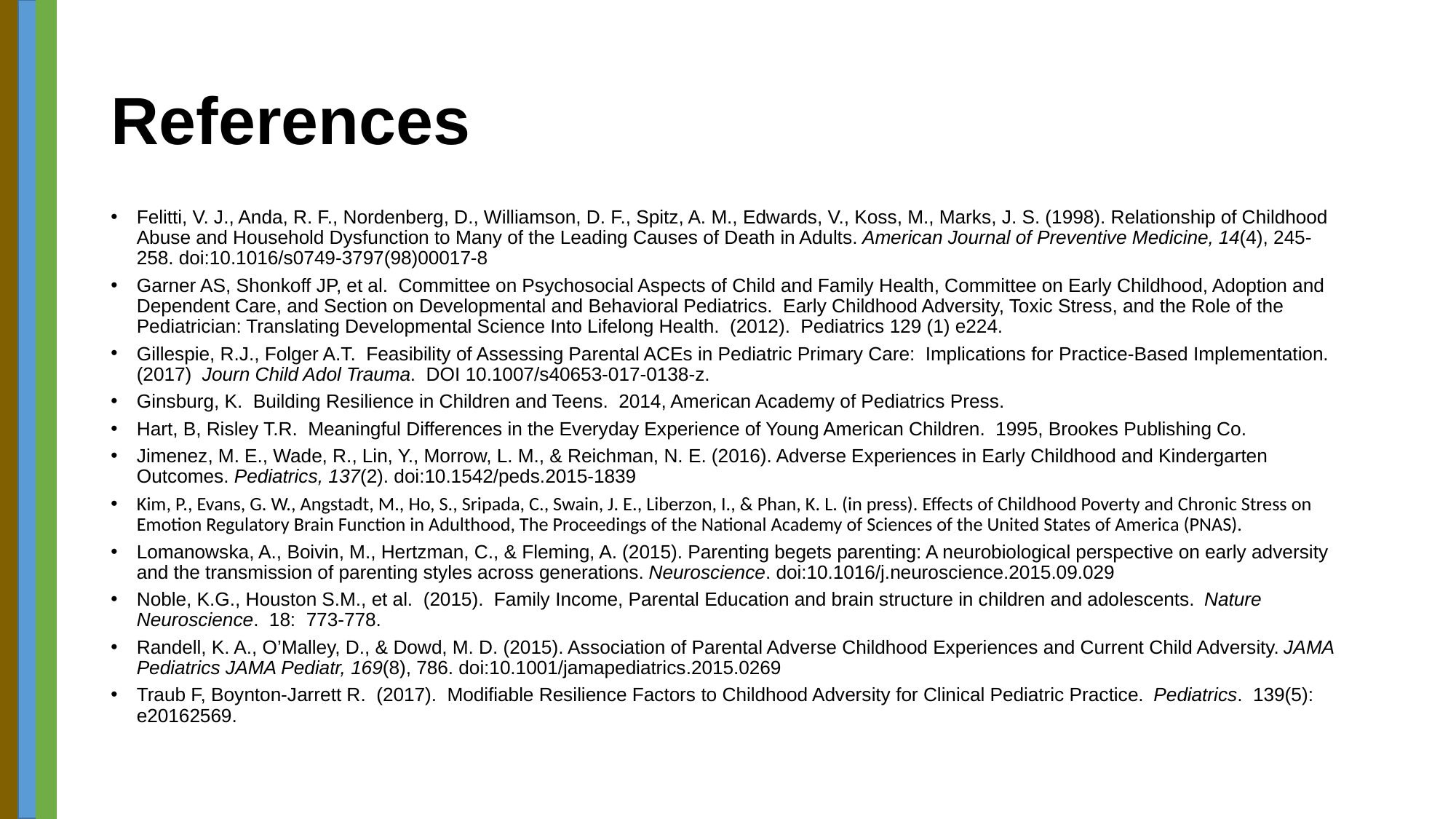

# References
Felitti, V. J., Anda, R. F., Nordenberg, D., Williamson, D. F., Spitz, A. M., Edwards, V., Koss, M., Marks, J. S. (1998). Relationship of Childhood Abuse and Household Dysfunction to Many of the Leading Causes of Death in Adults. American Journal of Preventive Medicine, 14(4), 245-258. doi:10.1016/s0749-3797(98)00017-8
Garner AS, Shonkoff JP, et al.  Committee on Psychosocial Aspects of Child and Family Health, Committee on Early Childhood, Adoption and Dependent Care, and Section on Developmental and Behavioral Pediatrics.  Early Childhood Adversity, Toxic Stress, and the Role of the Pediatrician: Translating Developmental Science Into Lifelong Health.  (2012).  Pediatrics 129 (1) e224.
Gillespie, R.J., Folger A.T.  Feasibility of Assessing Parental ACEs in Pediatric Primary Care:  Implications for Practice-Based Implementation.  (2017)  Journ Child Adol Trauma.  DOI 10.1007/s40653-017-0138-z.
Ginsburg, K.  Building Resilience in Children and Teens.  2014, American Academy of Pediatrics Press.
Hart, B, Risley T.R.  Meaningful Differences in the Everyday Experience of Young American Children.  1995, Brookes Publishing Co.
Jimenez, M. E., Wade, R., Lin, Y., Morrow, L. M., & Reichman, N. E. (2016). Adverse Experiences in Early Childhood and Kindergarten Outcomes. Pediatrics, 137(2). doi:10.1542/peds.2015-1839
Kim, P., Evans, G. W., Angstadt, M., Ho, S., Sripada, C., Swain, J. E., Liberzon, I., & Phan, K. L. (in press). Effects of Childhood Poverty and Chronic Stress on Emotion Regulatory Brain Function in Adulthood, The Proceedings of the National Academy of Sciences of the United States of America (PNAS).
Lomanowska, A., Boivin, M., Hertzman, C., & Fleming, A. (2015). Parenting begets parenting: A neurobiological perspective on early adversity and the transmission of parenting styles across generations. Neuroscience. doi:10.1016/j.neuroscience.2015.09.029
Noble, K.G., Houston S.M., et al.  (2015).  Family Income, Parental Education and brain structure in children and adolescents.  Nature Neuroscience.  18:  773-778.
Randell, K. A., O’Malley, D., & Dowd, M. D. (2015). Association of Parental Adverse Childhood Experiences and Current Child Adversity. JAMA Pediatrics JAMA Pediatr, 169(8), 786. doi:10.1001/jamapediatrics.2015.0269
Traub F, Boynton-Jarrett R.  (2017).  Modifiable Resilience Factors to Childhood Adversity for Clinical Pediatric Practice.  Pediatrics.  139(5):  e20162569.